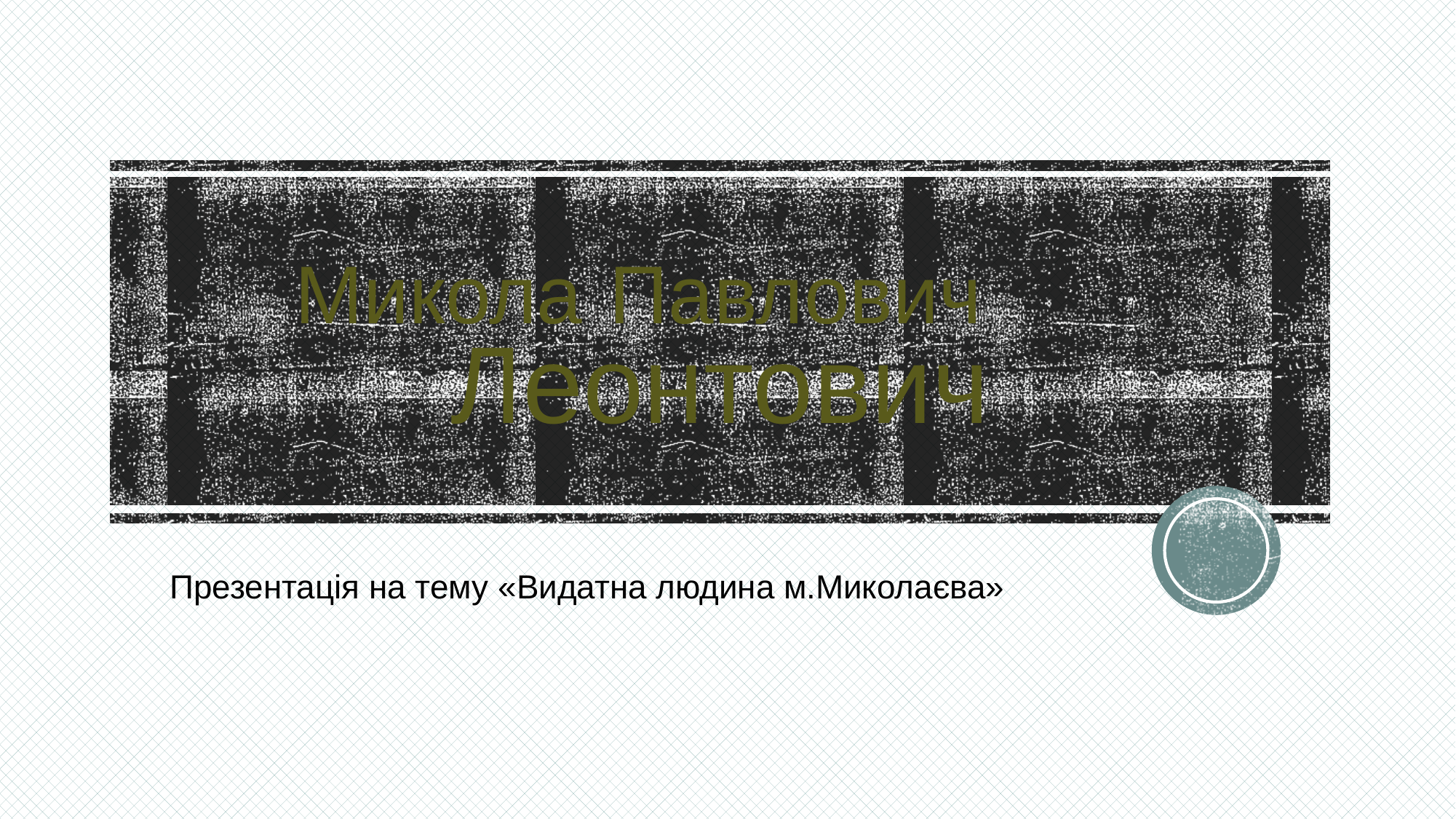

# Микола Павлович       Леонтович
Презентація на тему «Видатна людина м.Миколаєва»